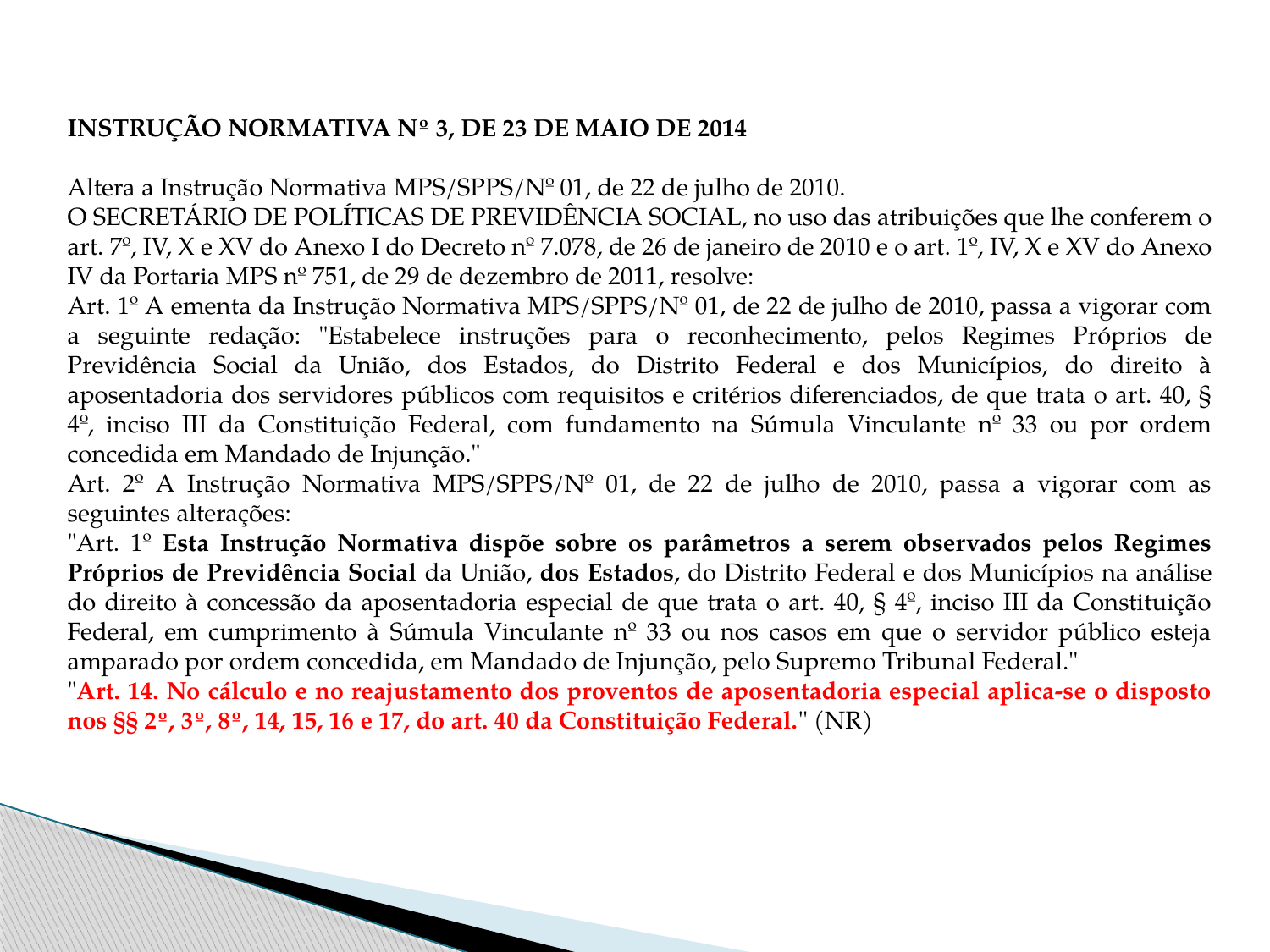

INSTRUÇÃO NORMATIVA Nº 3, DE 23 DE MAIO DE 2014

Altera a Instrução Normativa MPS/SPPS/Nº 01, de 22 de julho de 2010.
O SECRETÁRIO DE POLÍTICAS DE PREVIDÊNCIA SOCIAL, no uso das atribuições que lhe conferem o art. 7º, IV, X e XV do Anexo I do Decreto nº 7.078, de 26 de janeiro de 2010 e o art. 1º, IV, X e XV do Anexo IV da Portaria MPS nº 751, de 29 de dezembro de 2011, resolve:
Art. 1º A ementa da Instrução Normativa MPS/SPPS/Nº 01, de 22 de julho de 2010, passa a vigorar com a seguinte redação: "Estabelece instruções para o reconhecimento, pelos Regimes Próprios de Previdência Social da União, dos Estados, do Distrito Federal e dos Municípios, do direito à aposentadoria dos servidores públicos com requisitos e critérios diferenciados, de que trata o art. 40, § 4º, inciso III da Constituição Federal, com fundamento na Súmula Vinculante nº 33 ou por ordem concedida em Mandado de Injunção."
Art. 2º A Instrução Normativa MPS/SPPS/Nº 01, de 22 de julho de 2010, passa a vigorar com as seguintes alterações:
"Art. 1º Esta Instrução Normativa dispõe sobre os parâmetros a serem observados pelos Regimes Próprios de Previdência Social da União, dos Estados, do Distrito Federal e dos Municípios na análise do direito à concessão da aposentadoria especial de que trata o art. 40, § 4º, inciso III da Constituição Federal, em cumprimento à Súmula Vinculante nº 33 ou nos casos em que o servidor público esteja amparado por ordem concedida, em Mandado de Injunção, pelo Supremo Tribunal Federal."
"Art. 14. No cálculo e no reajustamento dos proventos de aposentadoria especial aplica-se o disposto nos §§ 2º, 3º, 8º, 14, 15, 16 e 17, do art. 40 da Constituição Federal." (NR)